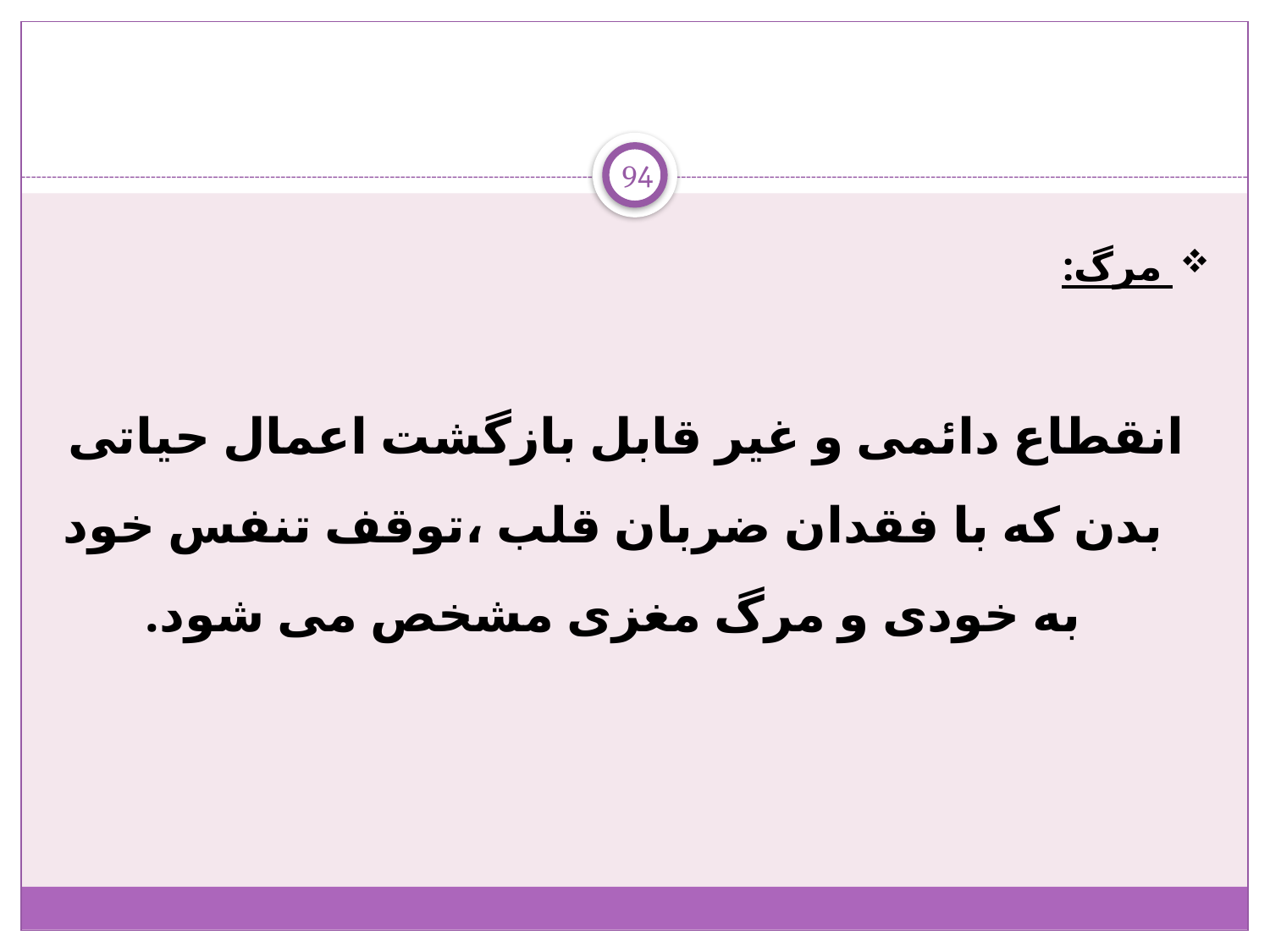

94
 مرگ:

 انقطاع دائمی و غیر قابل بازگشت اعمال حیاتی بدن که با فقدان ضربان قلب ،توقف تنفس خود به خودی و مرگ مغزی مشخص می شود.